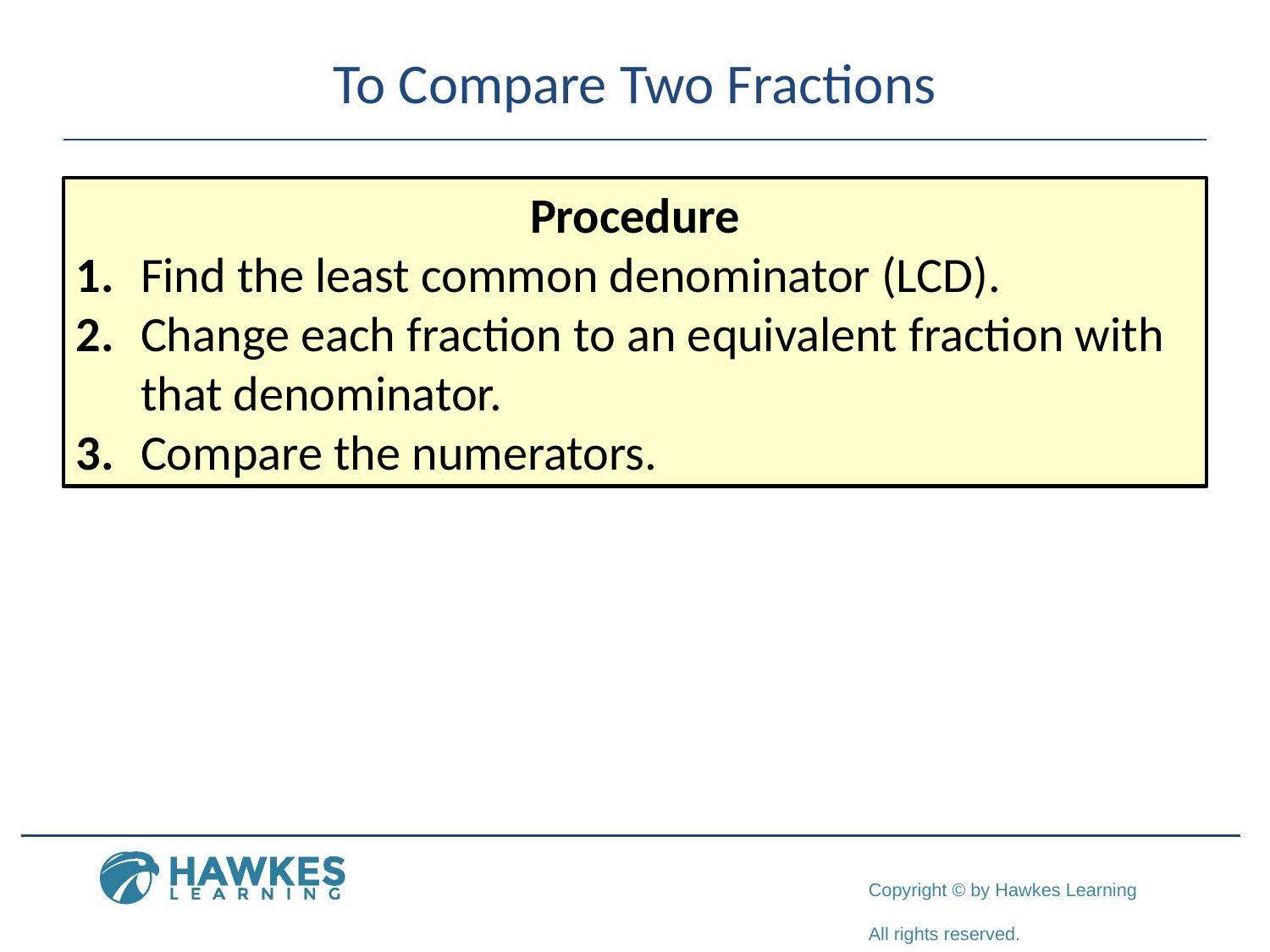

# To Compare Two Fractions
Procedure
1.	Find the least common denominator (LCD).
2.	Change each fraction to an equivalent fraction with that denominator.
3.	Compare the numerators.